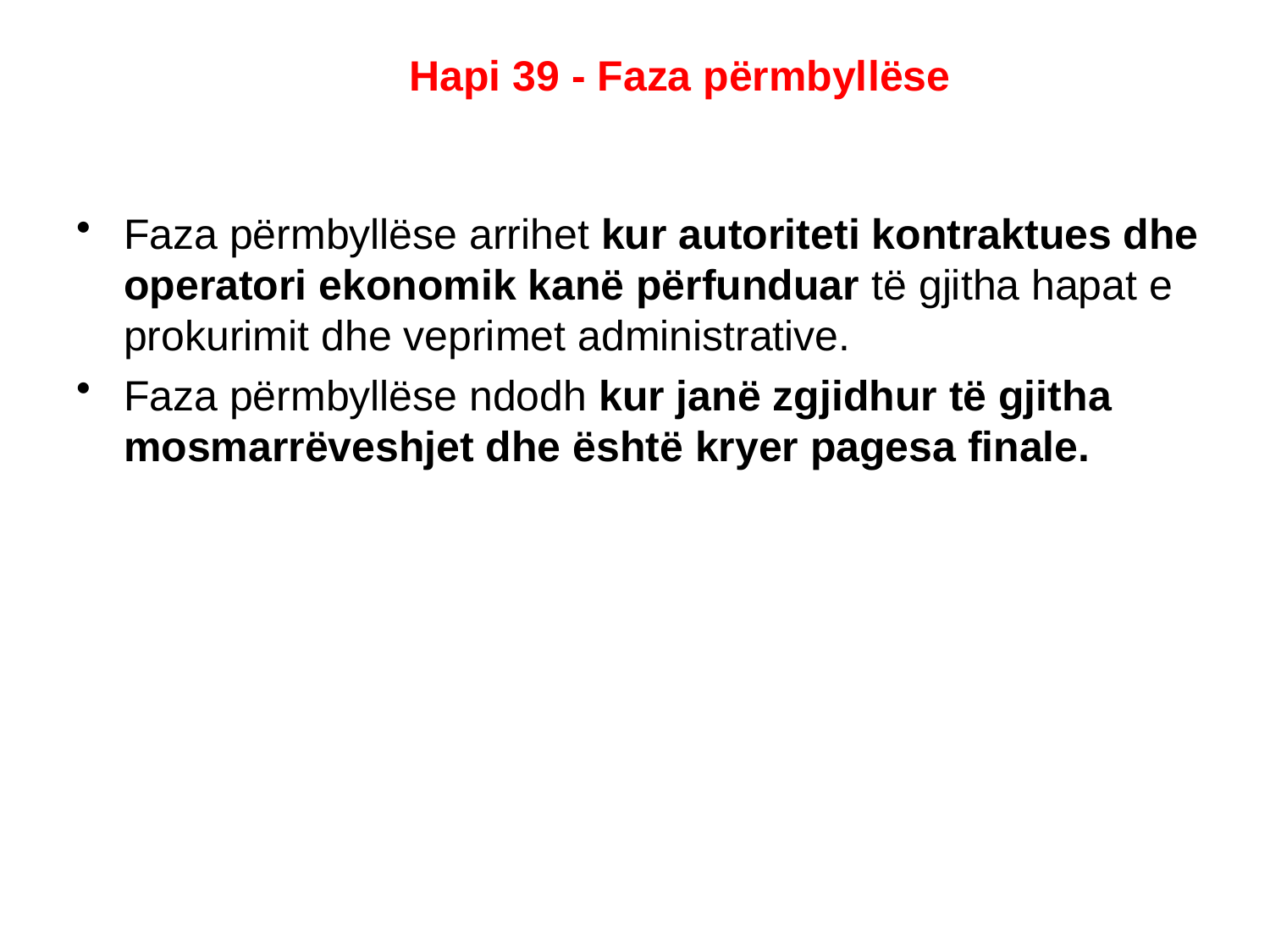

# Hapi 39 - Faza përmbyllëse
Faza përmbyllëse arrihet kur autoriteti kontraktues dhe operatori ekonomik kanë përfunduar të gjitha hapat e prokurimit dhe veprimet administrative.
Faza përmbyllëse ndodh kur janë zgjidhur të gjitha mosmarrëveshjet dhe është kryer pagesa finale.